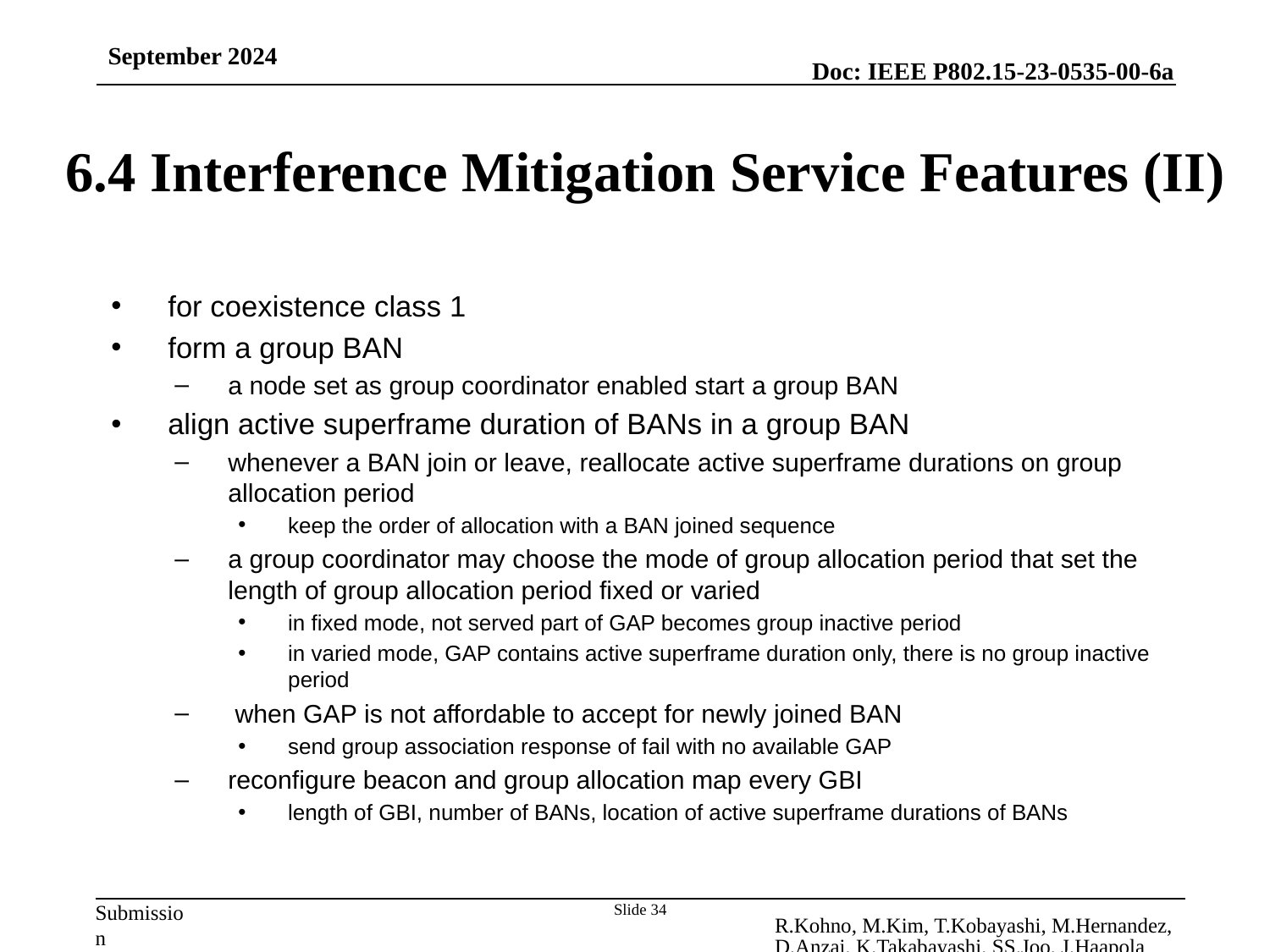

Slide 34
September 2024
# 6.4 Interference Mitigation Service Features (II)
for coexistence class 1
form a group BAN
a node set as group coordinator enabled start a group BAN
align active superframe duration of BANs in a group BAN
whenever a BAN join or leave, reallocate active superframe durations on group allocation period
keep the order of allocation with a BAN joined sequence
a group coordinator may choose the mode of group allocation period that set the length of group allocation period fixed or varied
in fixed mode, not served part of GAP becomes group inactive period
in varied mode, GAP contains active superframe duration only, there is no group inactive period
 when GAP is not affordable to accept for newly joined BAN
send group association response of fail with no available GAP
reconfigure beacon and group allocation map every GBI
length of GBI, number of BANs, location of active superframe durations of BANs

R.Kohno, M.Kim, T.Kobayashi, M.Hernandez, D.Anzai, K.Takabayashi, SS.Joo, J.Haapola